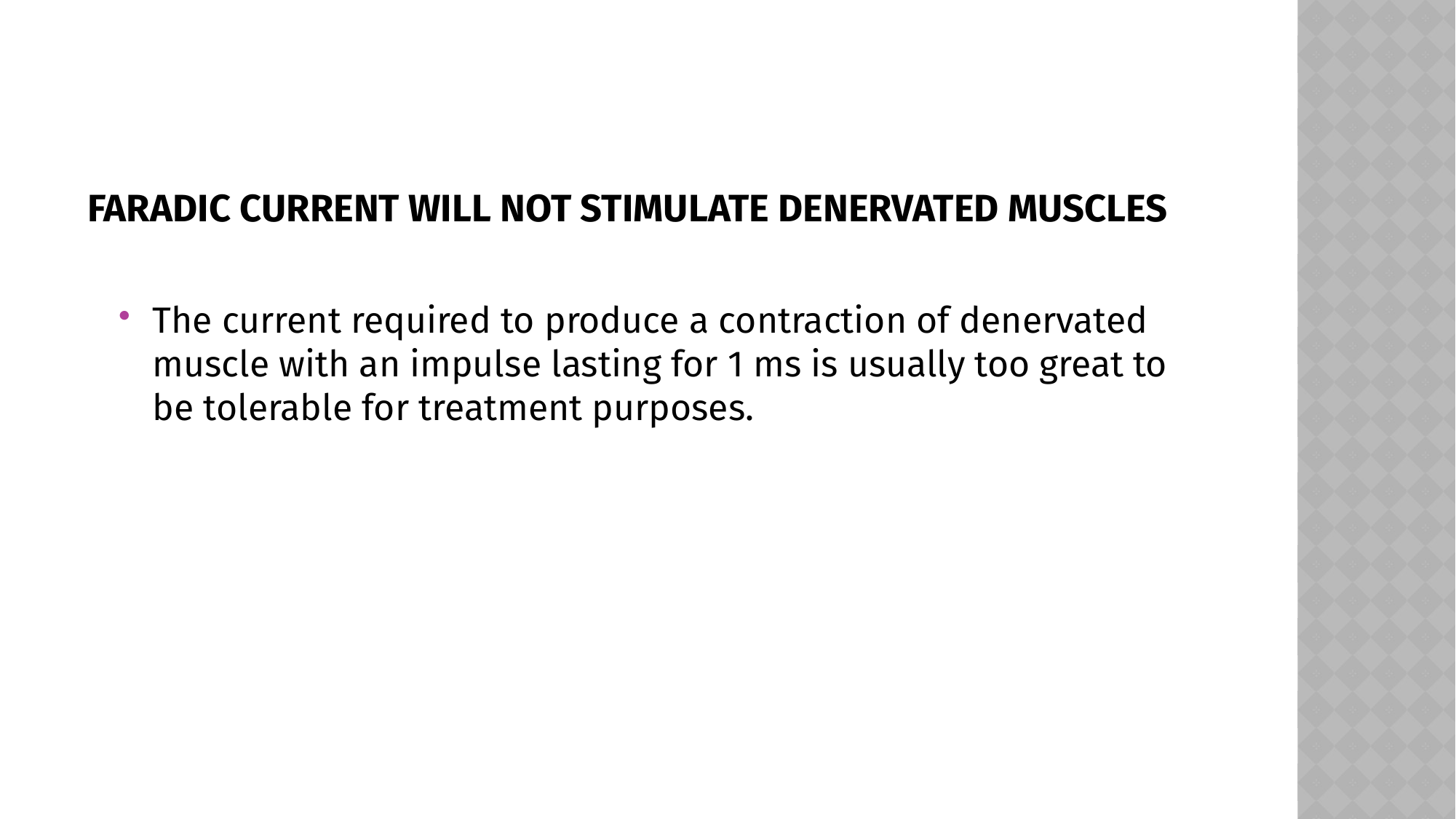

# Faradic current will not stimulate denervated muscles
The current required to produce a contraction of denervated muscle with an impulse lasting for 1 ms is usually too great to be tolerable for treatment purposes.